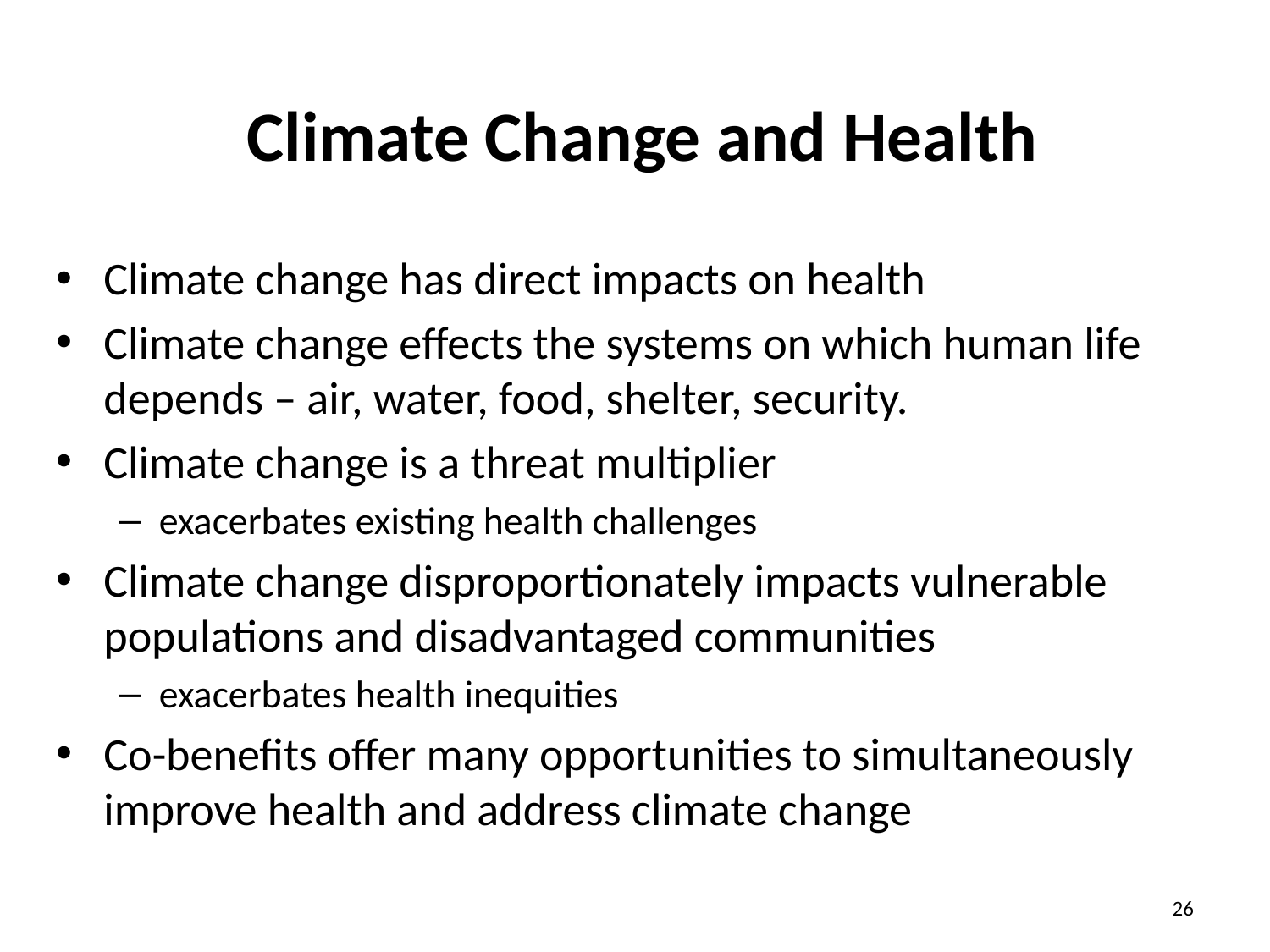

# Climate Change and Health
Climate change has direct impacts on health
Climate change effects the systems on which human life depends – air, water, food, shelter, security.
Climate change is a threat multiplier
exacerbates existing health challenges
Climate change disproportionately impacts vulnerable populations and disadvantaged communities
exacerbates health inequities
Co-benefits offer many opportunities to simultaneously improve health and address climate change

26